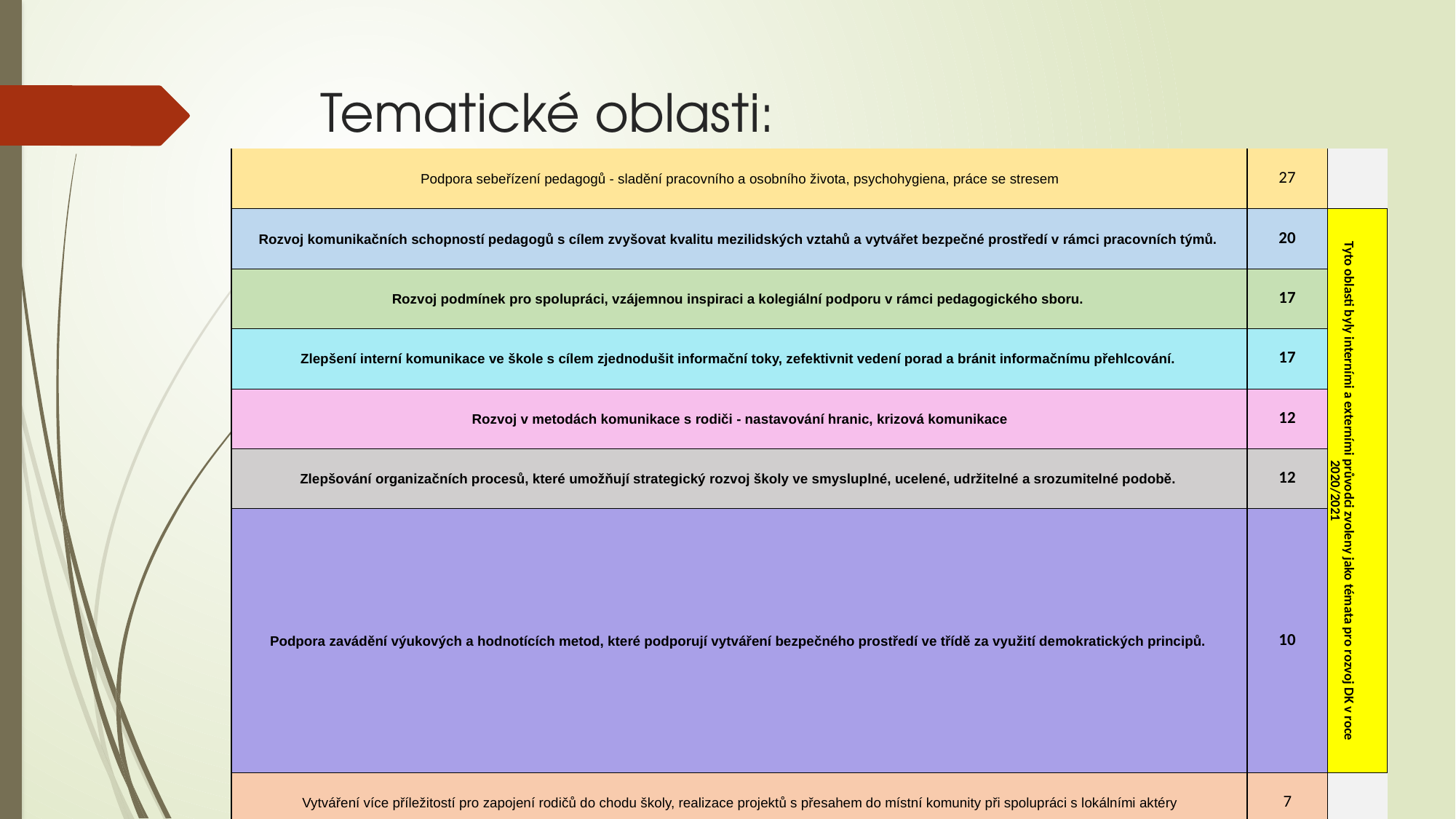

# Tematické oblasti:
| Podpora sebeřízení pedagogů - sladění pracovního a osobního života, psychohygiena, práce se stresem | 27 |  |
| --- | --- | --- |
| Rozvoj komunikačních schopností pedagogů s cílem zvyšovat kvalitu mezilidských vztahů a vytvářet bezpečné prostředí v rámci pracovních týmů. | 20 | Tyto oblasti byly interními a externími průvodci zvoleny jako témata pro rozvoj DK v roce 2020/2021 |
| Rozvoj podmínek pro spolupráci, vzájemnou inspiraci a kolegiální podporu v rámci pedagogického sboru. | 17 |  |
| Zlepšení interní komunikace ve škole s cílem zjednodušit informační toky, zefektivnit vedení porad a bránit informačnímu přehlcování. | 17 |  |
| Rozvoj v metodách komunikace s rodiči - nastavování hranic, krizová komunikace | 12 |  |
| Zlepšování organizačních procesů, které umožňují strategický rozvoj školy ve smysluplné, ucelené, udržitelné a srozumitelné podobě. | 12 |  |
| Podpora zavádění výukových a hodnotících metod, které podporují vytváření bezpečného prostředí ve třídě za využití demokratických principů. | 10 |  |
| Vytváření více příležitostí pro zapojení rodičů do chodu školy, realizace projektů s přesahem do místní komunity při spolupráci s lokálními aktéry | 7 |  |
| Větší otevřenost spolupráci a vzájemné inspiraci s dalšími školami (např. zahraničními, alternativními či speciálními) | 6 |  |
| Cílený rozvoj žákovských kompetencí pro demokratickou kulturu s oporou v ŠVP a žákovských demokratických institucích | 4 |  |
|  |  |  |